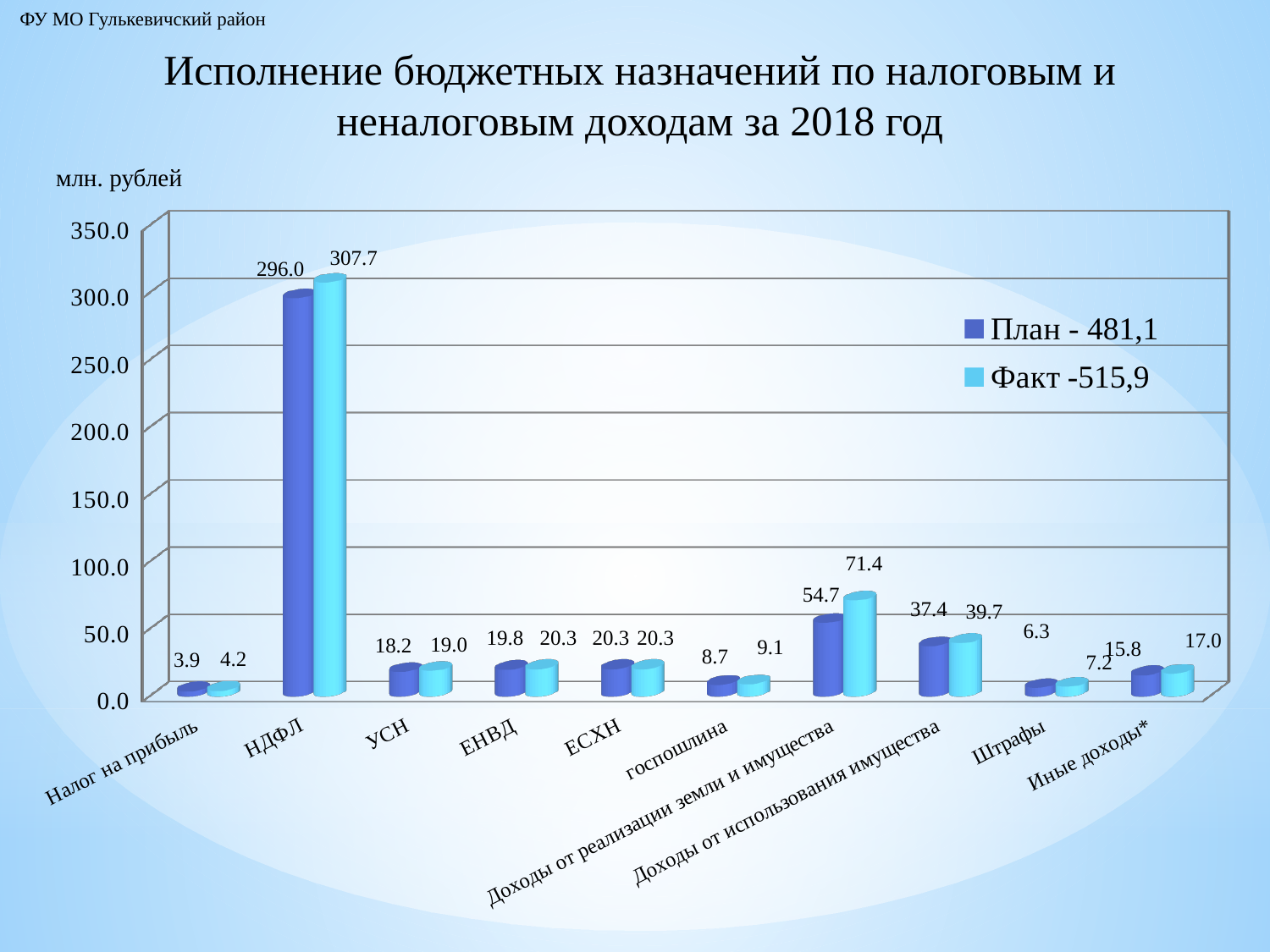

ФУ МО Гулькевичский район
# Исполнение бюджетных назначений по налоговым и неналоговым доходам за 2018 год
млн. рублей

[unsupported chart]